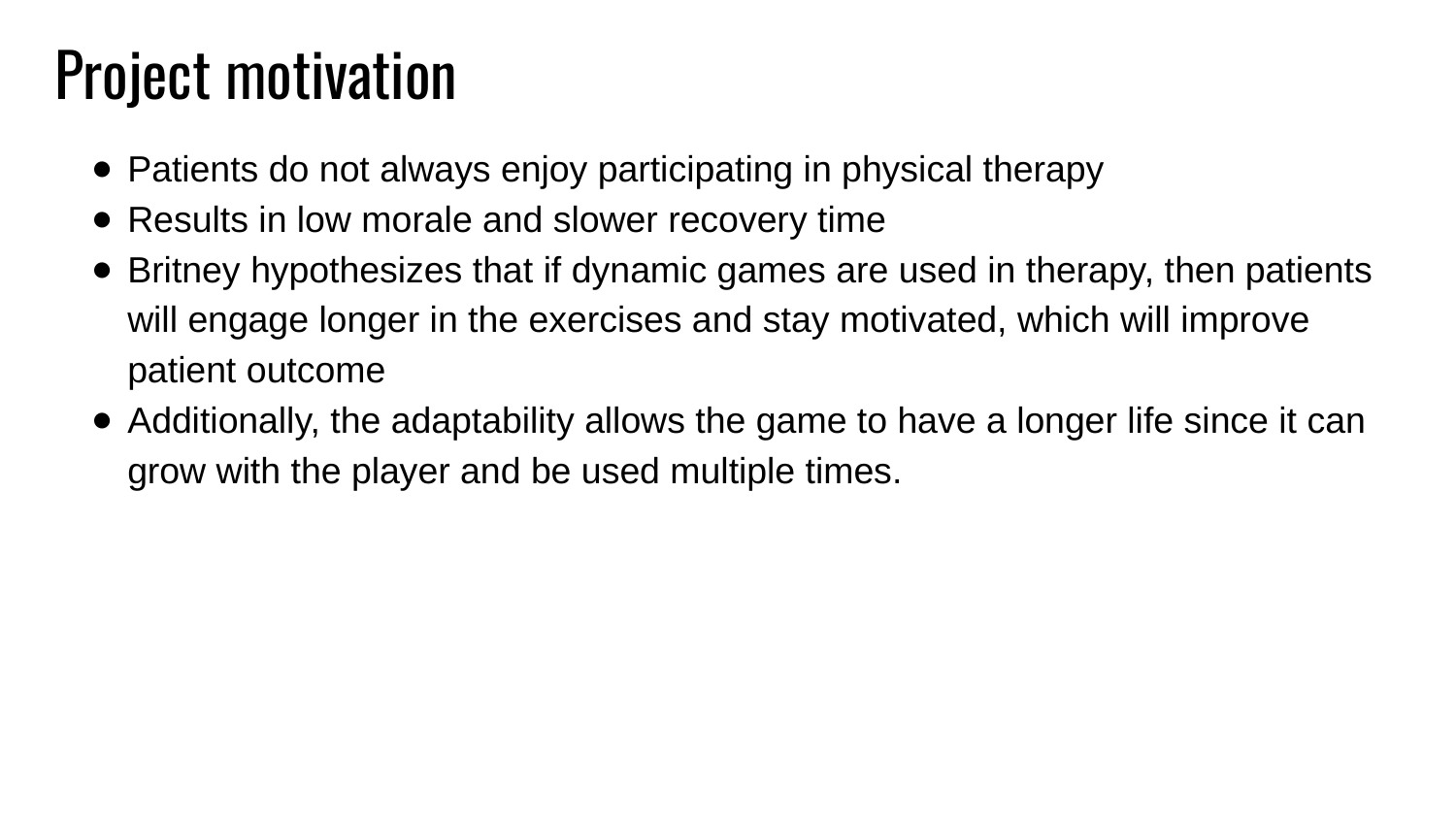

# Project motivation
Patients do not always enjoy participating in physical therapy
Results in low morale and slower recovery time
Britney hypothesizes that if dynamic games are used in therapy, then patients will engage longer in the exercises and stay motivated, which will improve patient outcome
Additionally, the adaptability allows the game to have a longer life since it can grow with the player and be used multiple times.